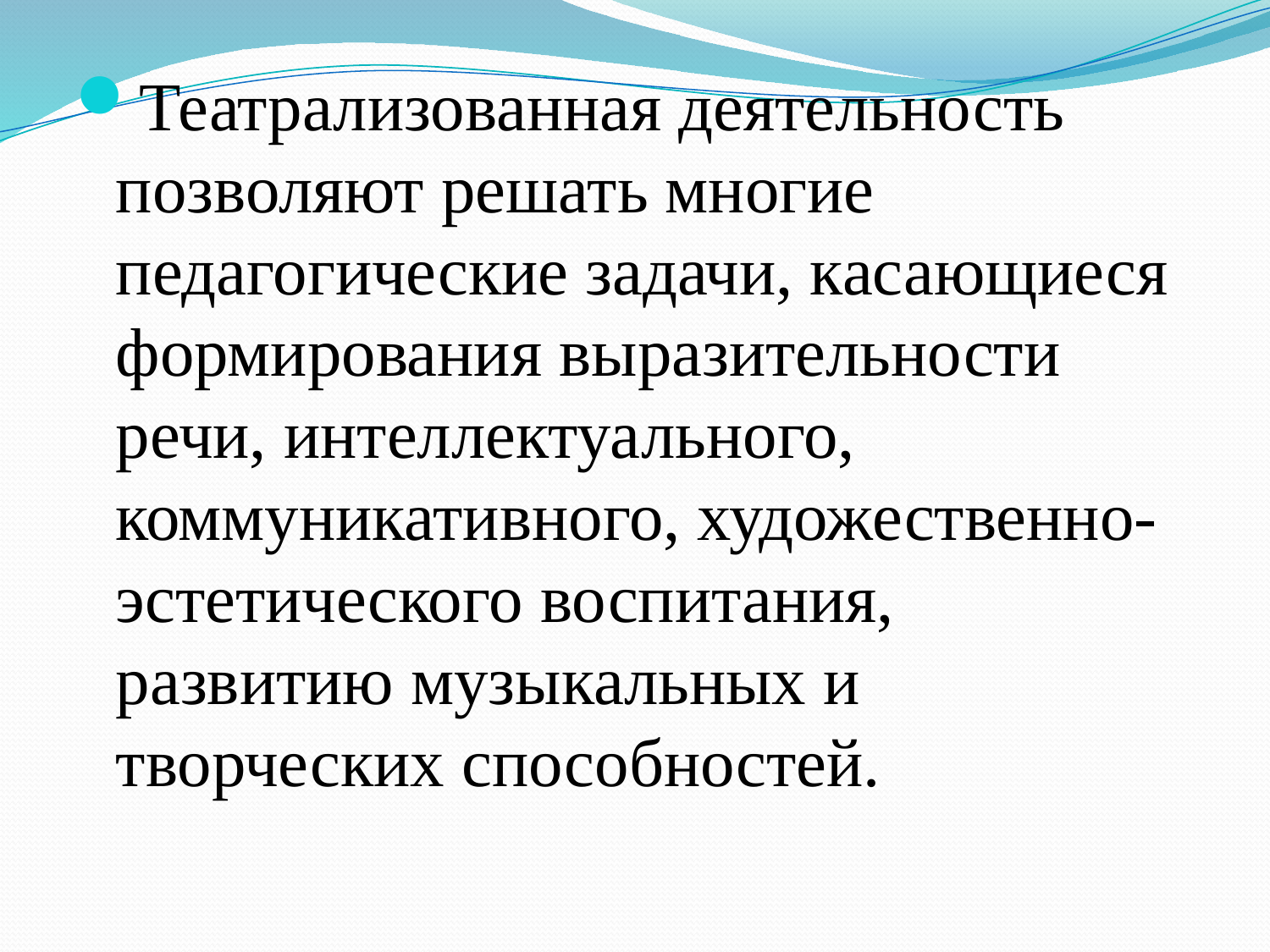

Театрализованная деятельность позволяют решать многие педагогические задачи, касающиеся формирования выразительности речи, интеллектуального, коммуникативного, художественно-эстетического воспитания, развитию музыкальных и творческих способностей.

#